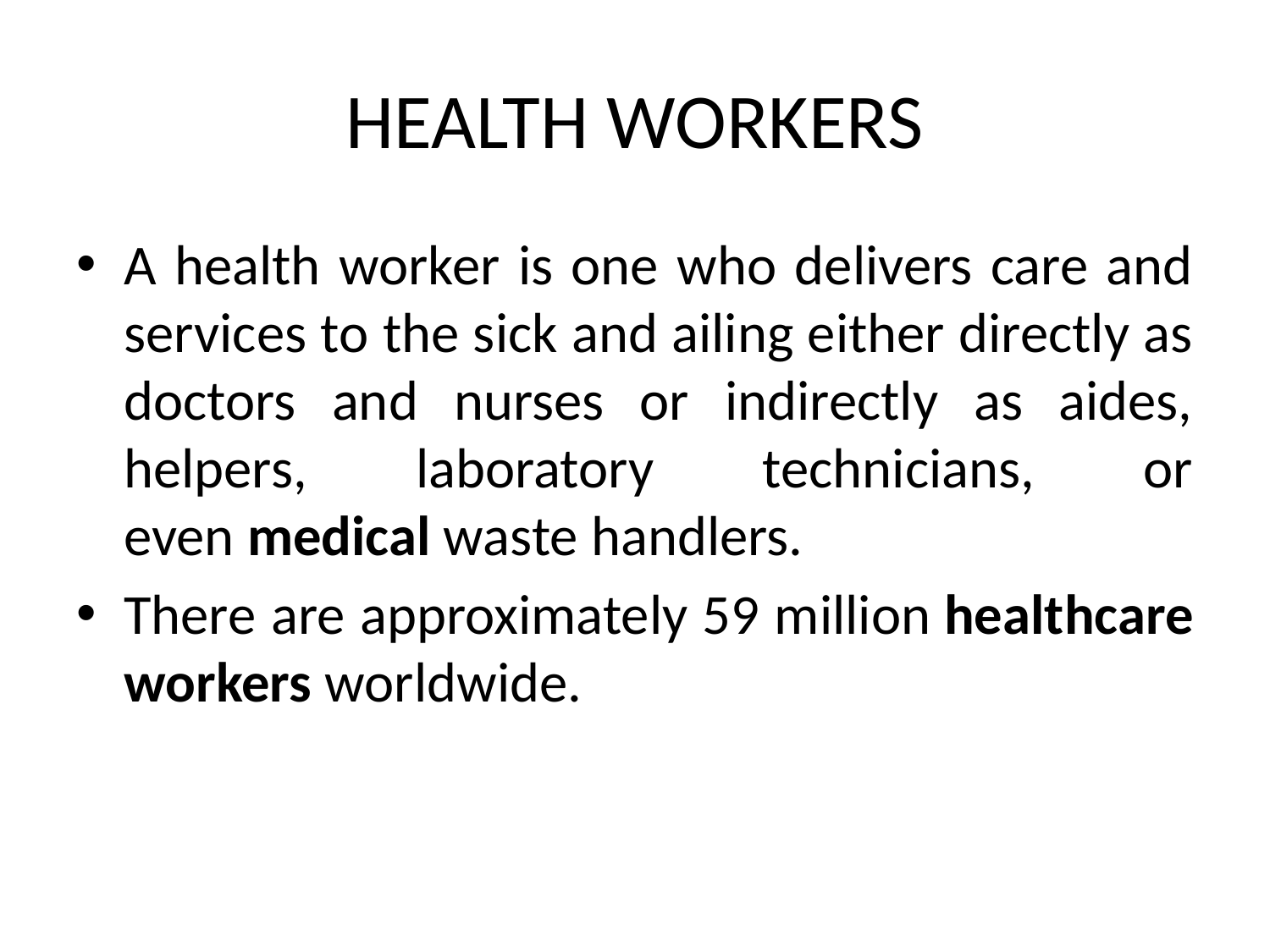

# HEALTH WORKERS
A health worker is one who delivers care and services to the sick and ailing either directly as doctors and nurses or indirectly as aides, helpers, laboratory technicians, or even medical waste handlers.
There are approximately 59 million healthcare workers worldwide.